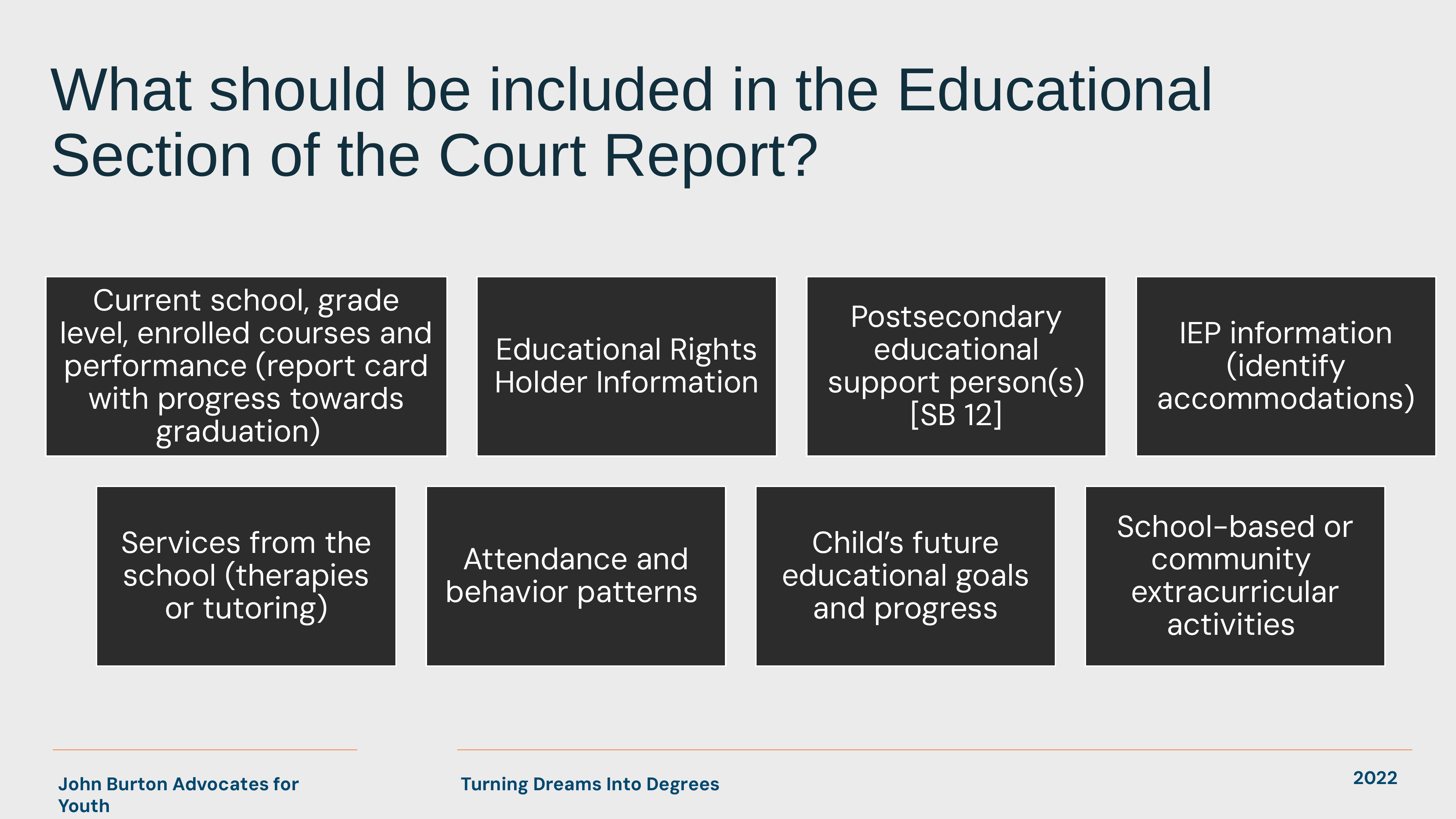

# What should be included in the Educational Section of the Court Report?

Current school, grade level, enrolled courses and performance (report card with progress towards graduation)

Educational Rights Holder Information

Postsecondary educational support person(s) [SB 12]

IEP information (identify accommodations)

Services from the school (therapies or tutoring)

Attendance and behavior patterns

Child’s future educational goals and progress

School-based or community  extracurricular activities
2022
John Burton Advocates for Youth
Turning Dreams Into Degrees